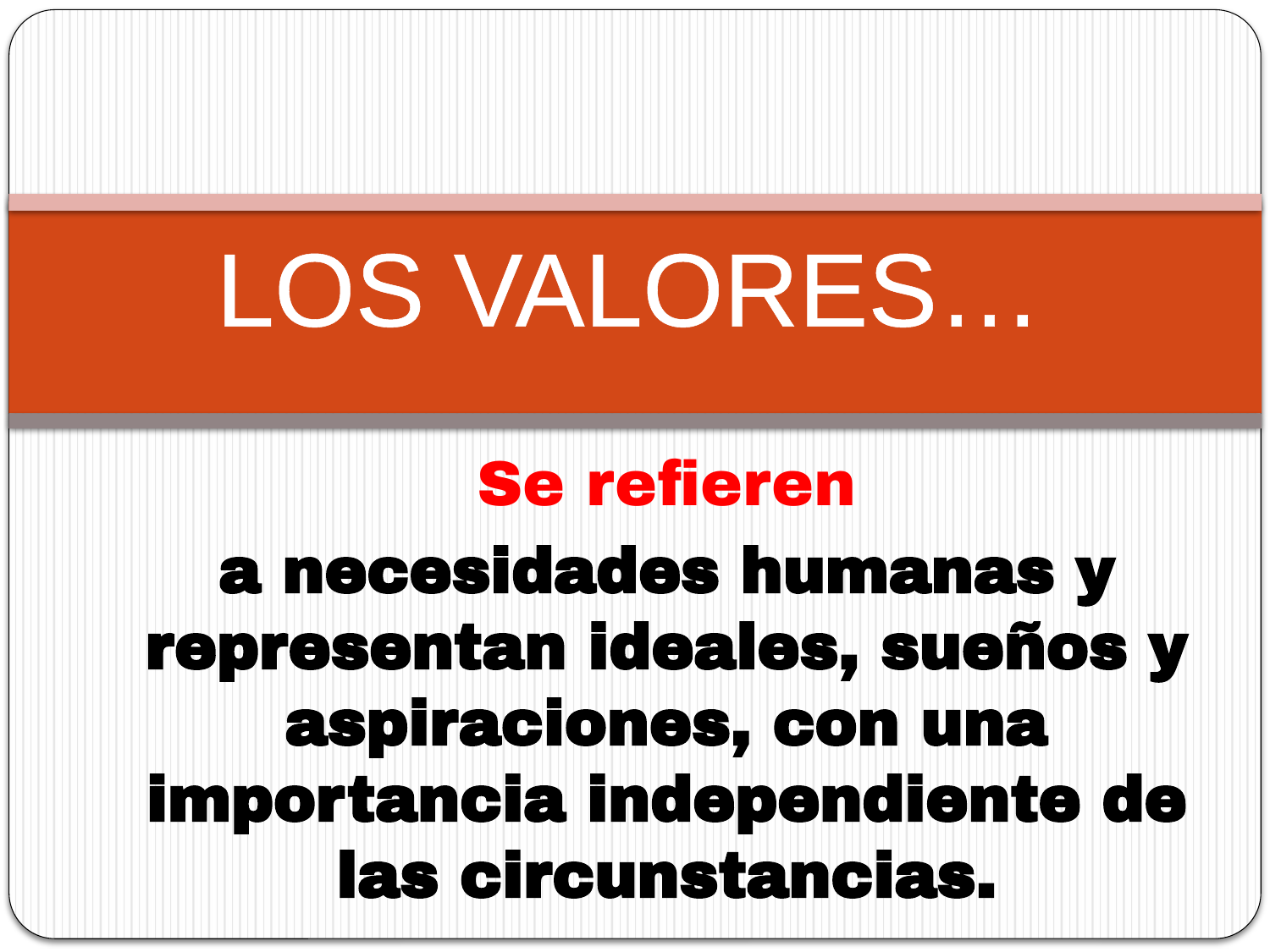

LOS VALORES…
Se refieren
a necesidades humanas y representan ideales, sueños y aspiraciones, con una importancia independiente de las circunstancias.